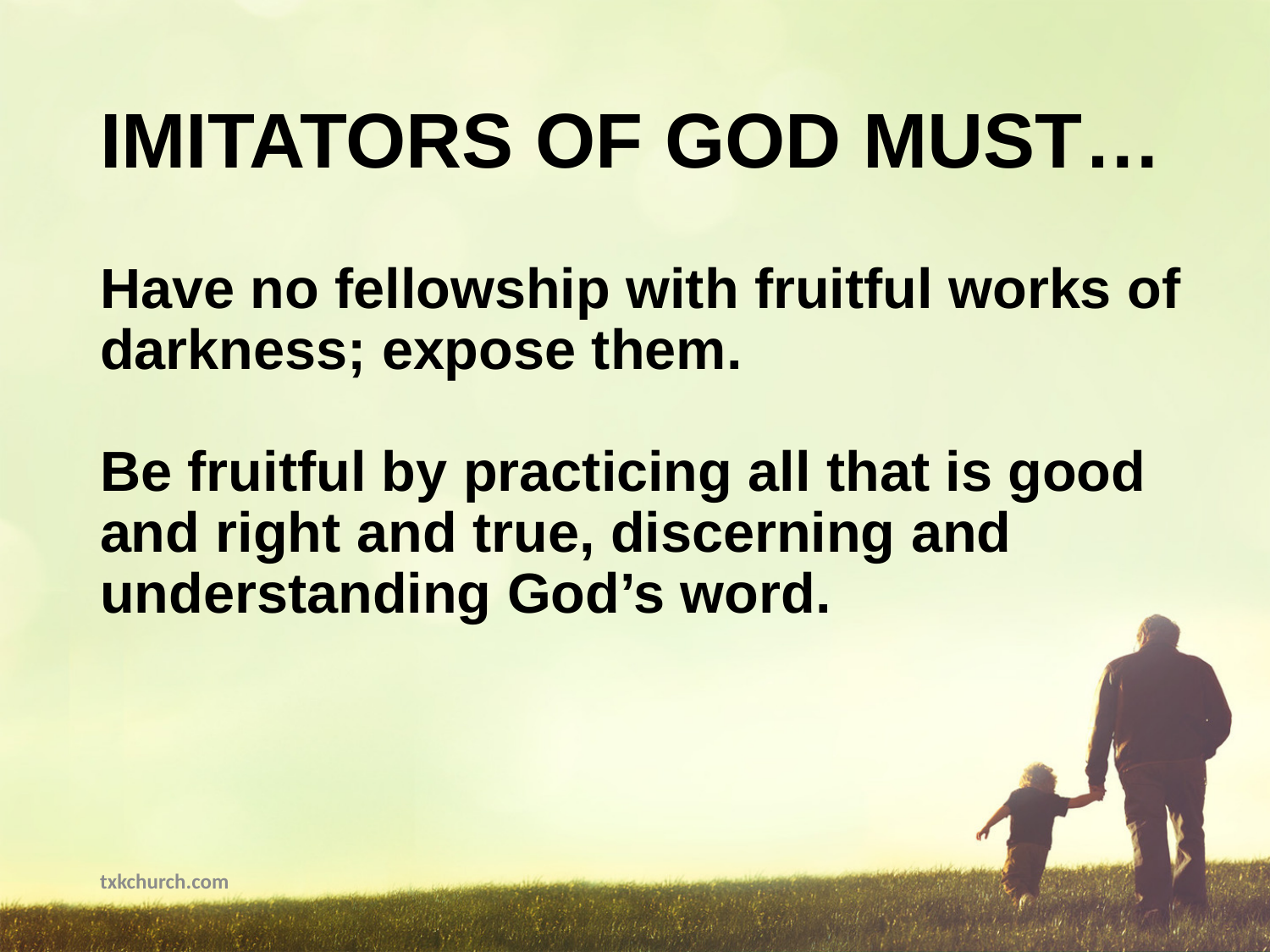

# IMITATORS OF GOD MUST…
Have no fellowship with fruitful works of darkness; expose them.

Be fruitful by practicing all that is good and right and true, discerning and understanding God’s word.
txkchurch.com